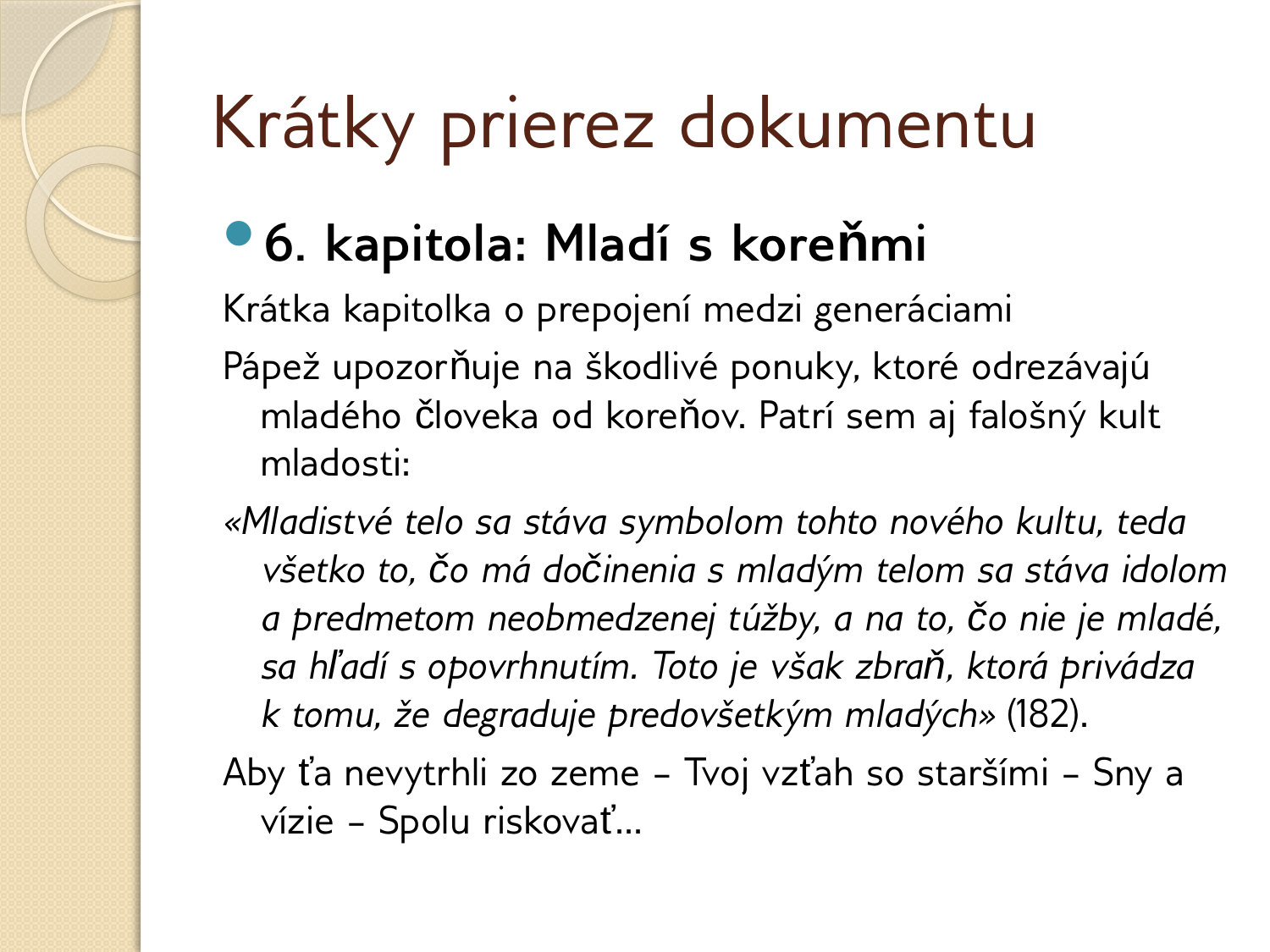

# Krátky prierez dokumentu
6. kapitola: Mladí s koreňmi
Krátka kapitolka o prepojení medzi generáciami
Pápež upozorňuje na škodlivé ponuky, ktoré odrezávajú mladého človeka od koreňov. Patrí sem aj falošný kult mladosti:
«Mladistvé telo sa stáva symbolom tohto nového kultu, teda všetko to, čo má dočinenia s mladým telom sa stáva idolom a predmetom neobmedzenej túžby, a na to, čo nie je mladé, sa hľadí s opovrhnutím. Toto je však zbraň, ktorá privádza k tomu, že degraduje predovšetkým mladých» (182).
Aby ťa nevytrhli zo zeme – Tvoj vzťah so staršími – Sny a vízie – Spolu riskovať...